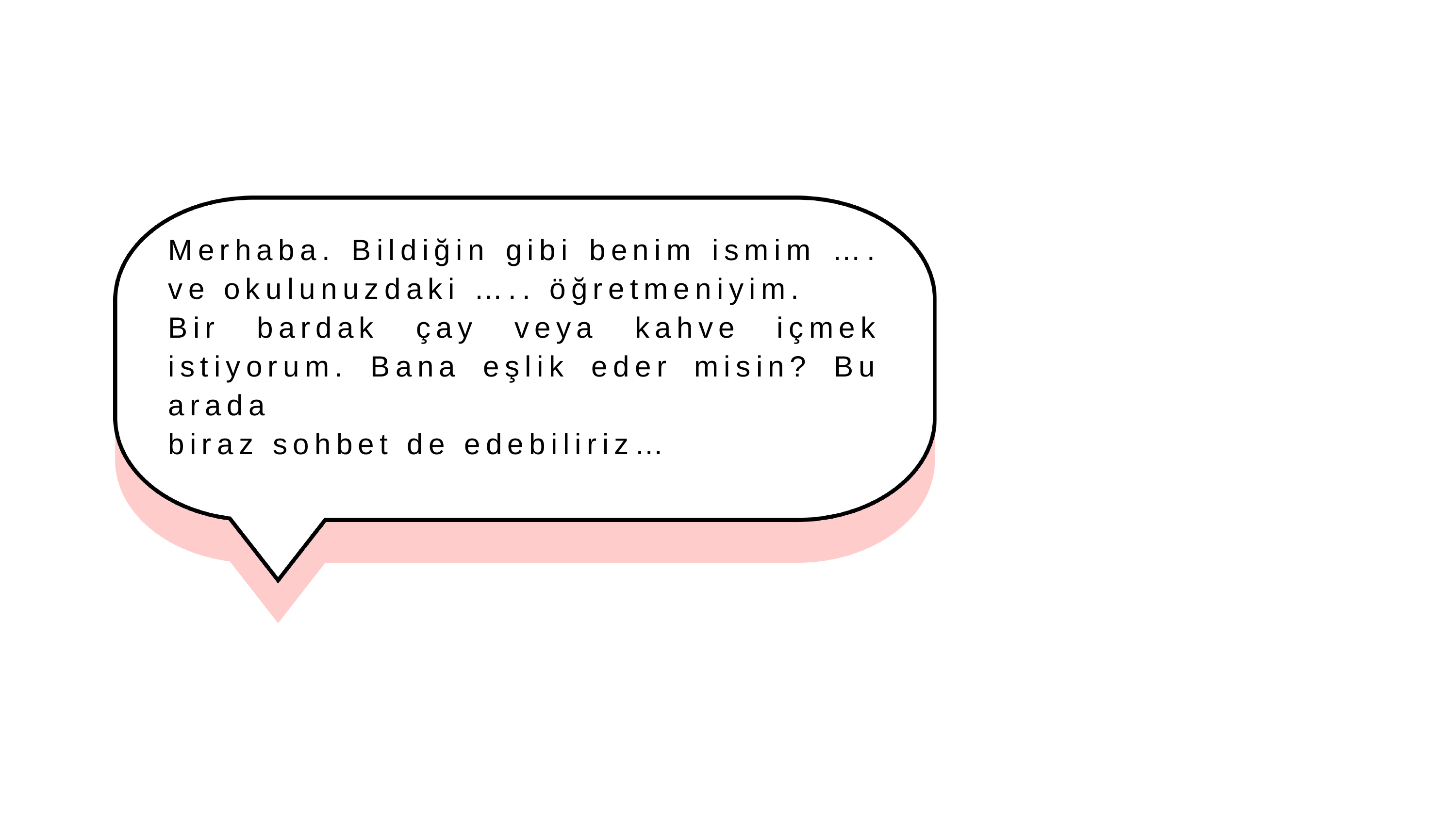

Merhaba. Bildiğin gibi benim ismim …. ve okulunuzdaki ….. öğretmeniyim.
Bir bardak çay veya kahve içmek istiyorum. Bana eşlik eder misin? Bu arada
biraz sohbet de edebiliriz…